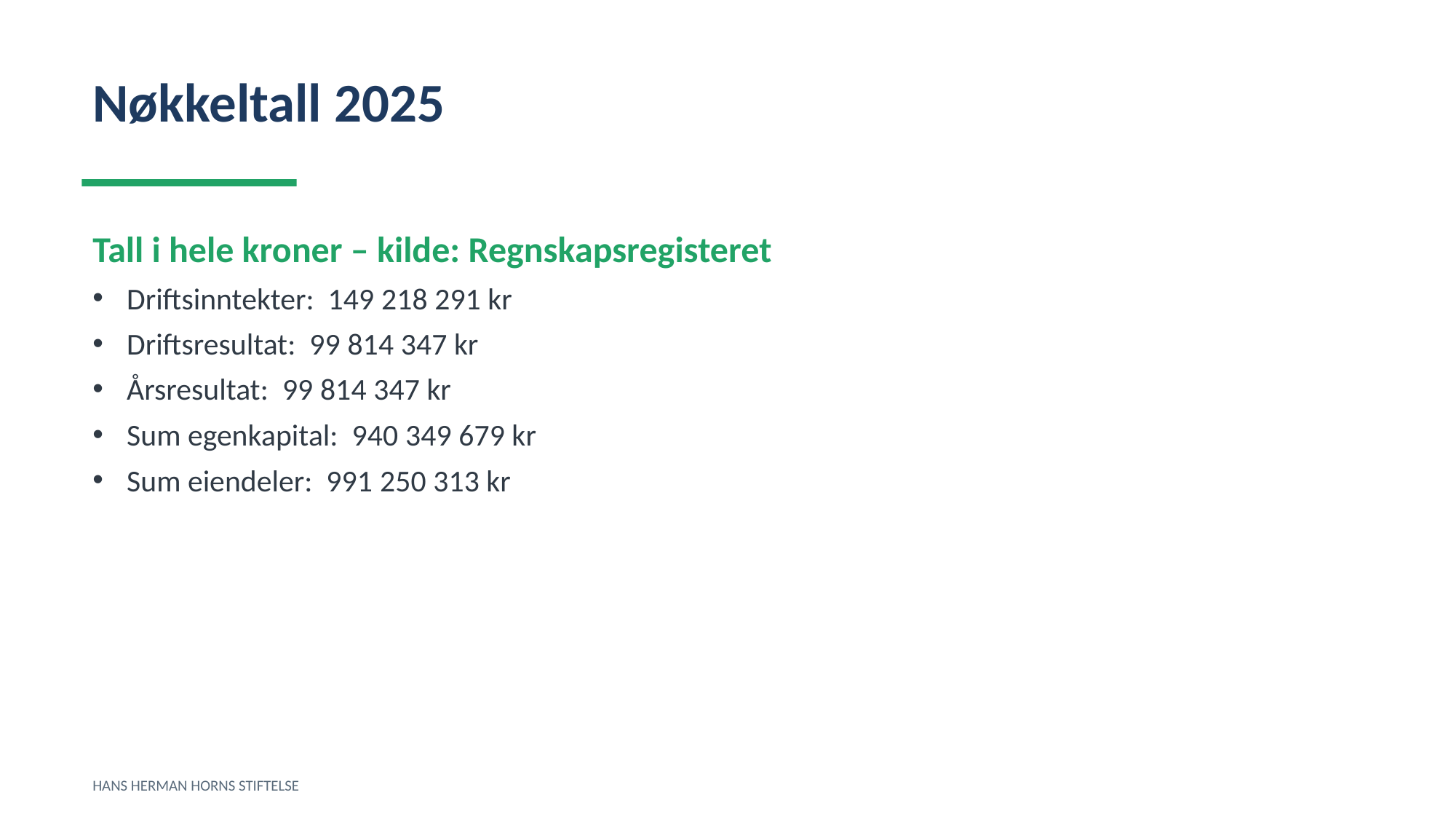

Nøkkeltall 2025

Tall i hele kroner – kilde: Regnskapsregisteret
Driftsinntekter:  149 218 291 kr
Driftsresultat:  99 814 347 kr
Årsresultat:  99 814 347 kr
Sum egenkapital:  940 349 679 kr
Sum eiendeler:  991 250 313 kr
HANS HERMAN HORNS STIFTELSE